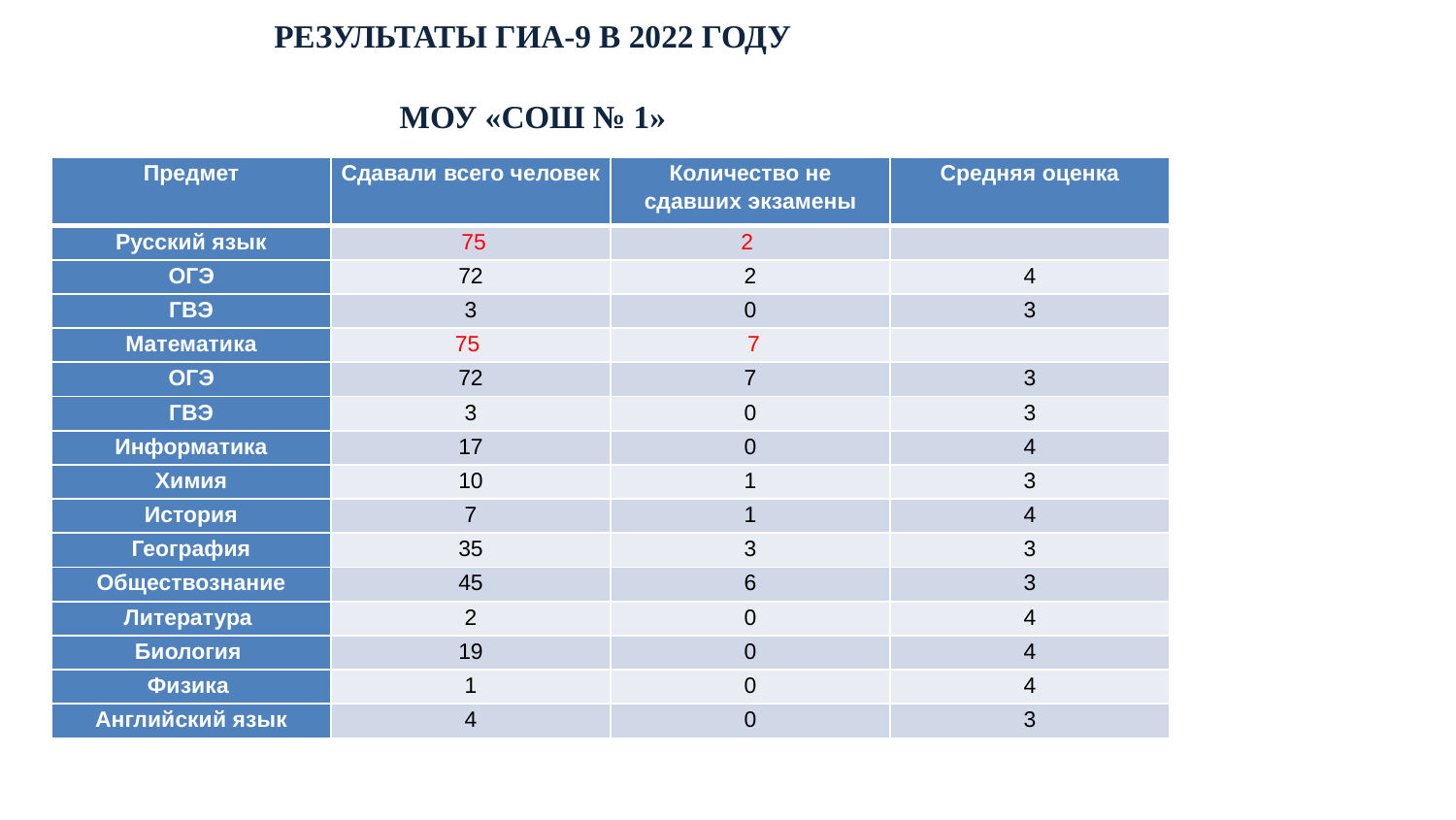

РЕЗУЛЬТАТЫ ГИА-9 В 2022 ГОДУ
МОУ «СОШ № 1»
| Предмет | Сдавали всего человек | Количество не сдавших экзамены | Средняя оценка |
| --- | --- | --- | --- |
| Русский язык | 75 | 2 |  |
| ОГЭ | 72 | 2 | 4 |
| ГВЭ | 3 | 0 | 3 |
| Математика | 75 | 7 |  |
| ОГЭ | 72 | 7 | 3 |
| ГВЭ | 3 | 0 | 3 |
| Информатика | 17 | 0 | 4 |
| Химия | 10 | 1 | 3 |
| История | 7 | 1 | 4 |
| География | 35 | 3 | 3 |
| Обществознание | 45 | 6 | 3 |
| Литература | 2 | 0 | 4 |
| Биология | 19 | 0 | 4 |
| Физика | 1 | 0 | 4 |
| Английский язык | 4 | 0 | 3 |